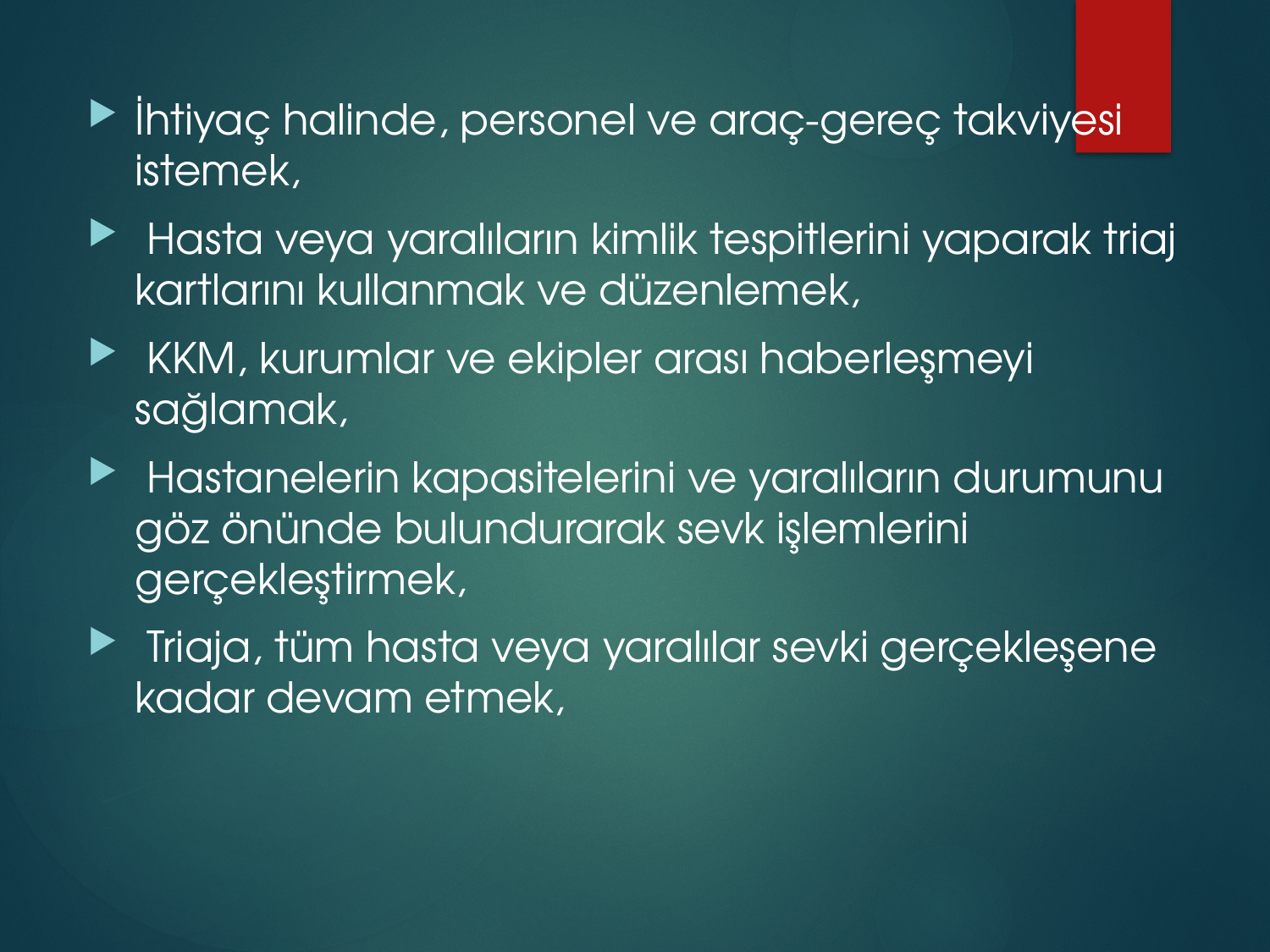

İhtiyaç halinde, personel ve araç-gereç takviyesi istemek,
 Hasta veya yaralıların kimlik tespitlerini yaparak triaj kartlarını kullanmak ve düzenlemek,
 KKM, kurumlar ve ekipler arası haberleşmeyi sağlamak,
 Hastanelerin kapasitelerini ve yaralıların durumunu göz önünde bulundurarak sevk işlemlerini gerçekleştirmek,
 Triaja, tüm hasta veya yaralılar sevki gerçekleşene kadar devam etmek,